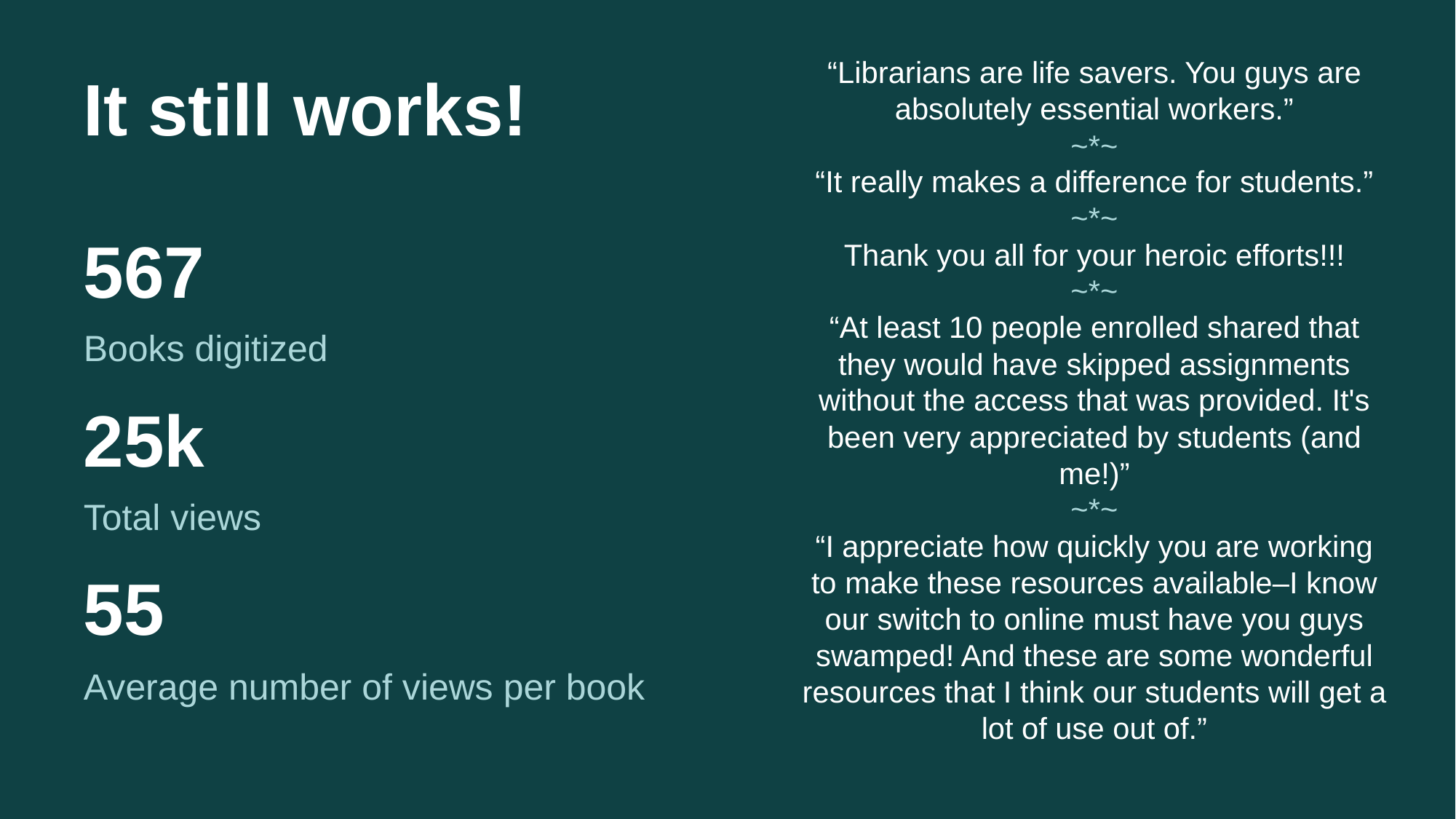

# It still works!
“Librarians are life savers. You guys are absolutely essential workers.”
~*~
“It really makes a difference for students.”
~*~
Thank you all for your heroic efforts!!!
~*~
“At least 10 people enrolled shared that they would have skipped assignments without the access that was provided. It's been very appreciated by students (and me!)”
~*~
“I appreciate how quickly you are working to make these resources available–I know our switch to online must have you guys swamped! And these are some wonderful resources that I think our students will get a lot of use out of.”
567
Books digitized
25k
Total views
55
Average number of views per book